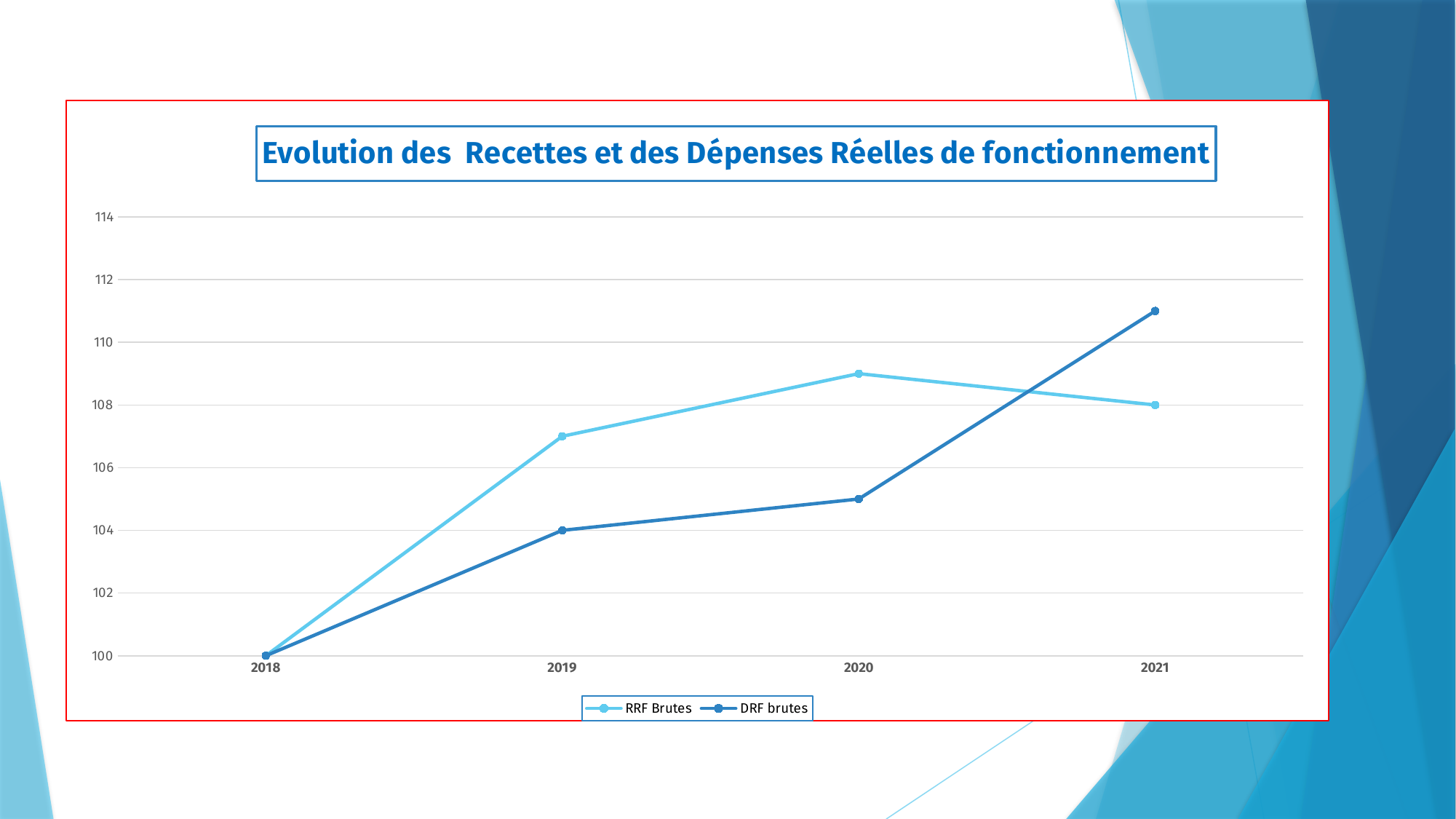

### Chart: Evolution des  Recettes et des Dépenses Réelles de fonctionnement

| Category | RRF Brutes | DRF brutes |
|---|---|---|
| 2018 | 100.0 | 100.0 |
| 2019 | 107.0 | 104.0 |
| 2020 | 109.0 | 105.0 |
| 2021 | 108.0 | 111.0 |